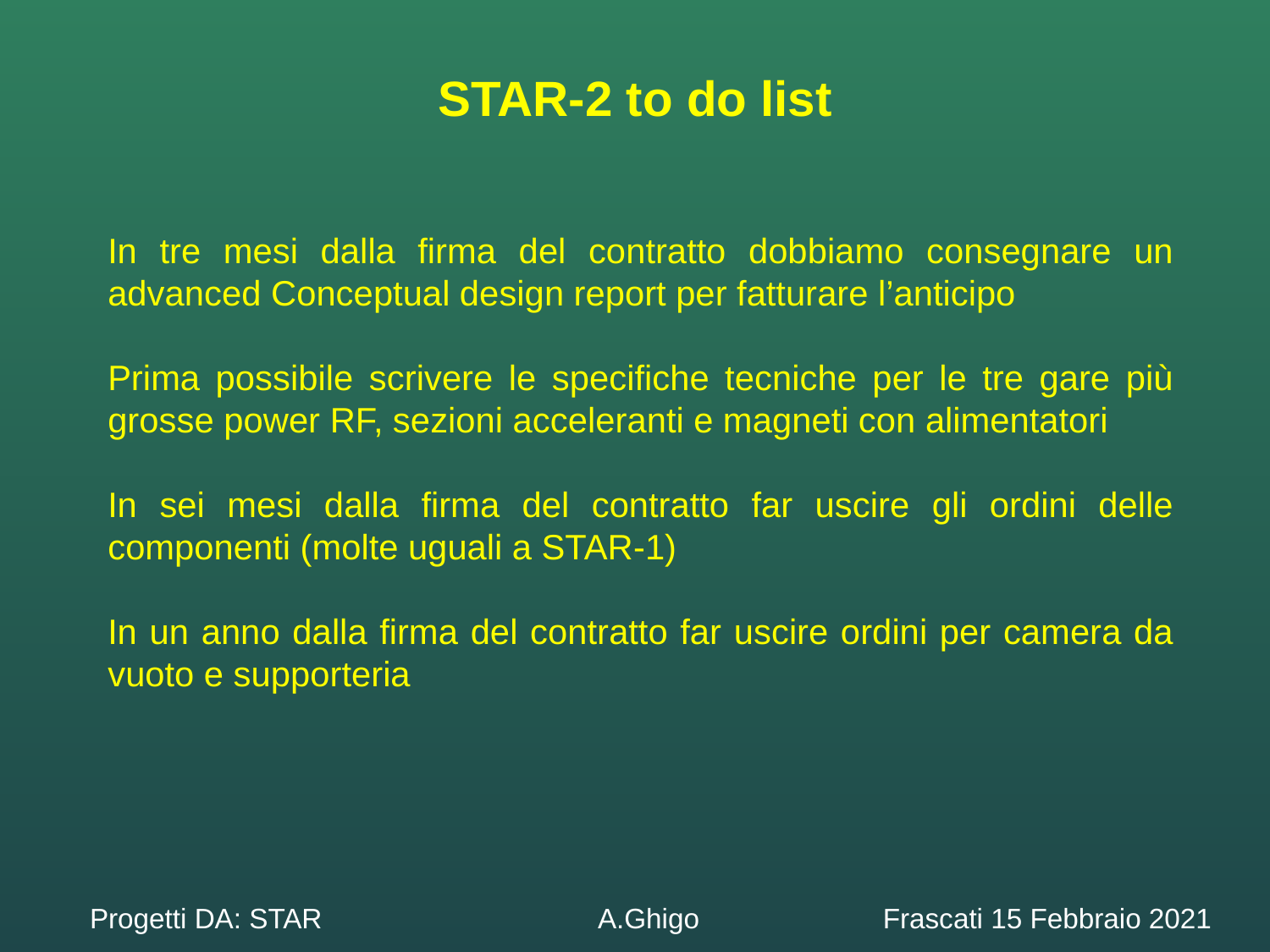

STAR-2 to do list
In tre mesi dalla firma del contratto dobbiamo consegnare un advanced Conceptual design report per fatturare l’anticipo

Prima possibile scrivere le specifiche tecniche per le tre gare più grosse power RF, sezioni acceleranti e magneti con alimentatori

In sei mesi dalla firma del contratto far uscire gli ordini delle componenti (molte uguali a STAR-1)

In un anno dalla firma del contratto far uscire ordini per camera da vuoto e supporteria

Progetti DA: STAR			A.Ghigo 		    Frascati 15 Febbraio 2021